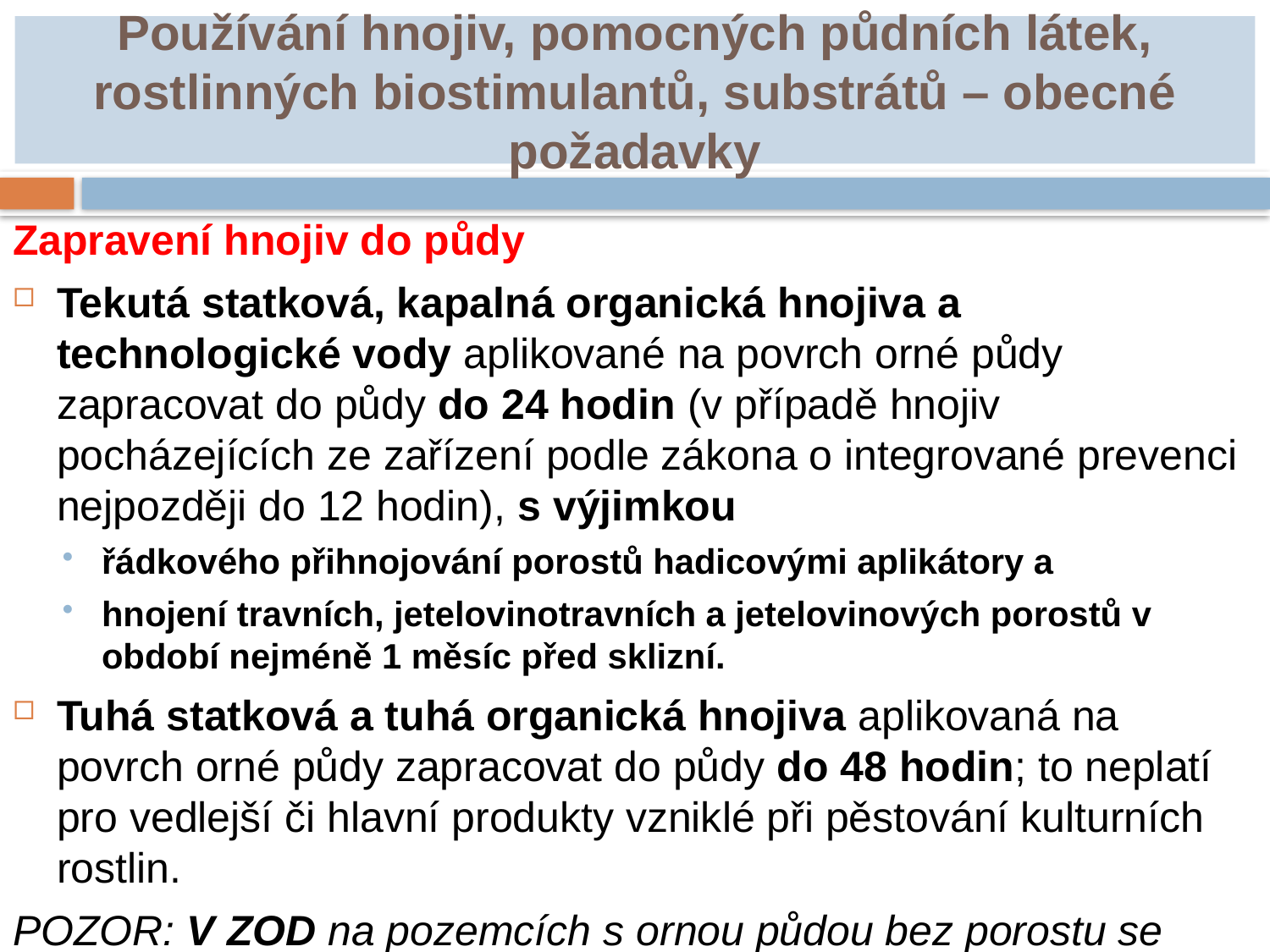

# Používání hnojiv, pomocných půdních látek, rostlinných biostimulantů, substrátů – obecné požadavky
Zapravení hnojiv do půdy
Tekutá statková, kapalná organická hnojiva a  technologické vody aplikované na povrch orné půdy zapracovat do půdy do 24 hodin (v případě hnojiv pocházejících ze zařízení podle zákona o integrované prevenci nejpozději do 12 hodin), s výjimkou
řádkového přihnojování porostů hadicovými aplikátory a
hnojení travních, jetelovinotravních a jetelovinových porostů v období nejméně 1 měsíc před sklizní.
Tuhá statková a tuhá organická hnojiva aplikovaná na povrch orné půdy zapracovat do půdy do 48 hodin; to neplatí pro vedlejší či hlavní produkty vzniklé při pěstování kulturních rostlin.
POZOR: V ZOD na pozemcích s ornou půdou bez porostu se sklonitostí nad 10 stupňů je podmínka zpřísněna na 24 hodin od aplikace!